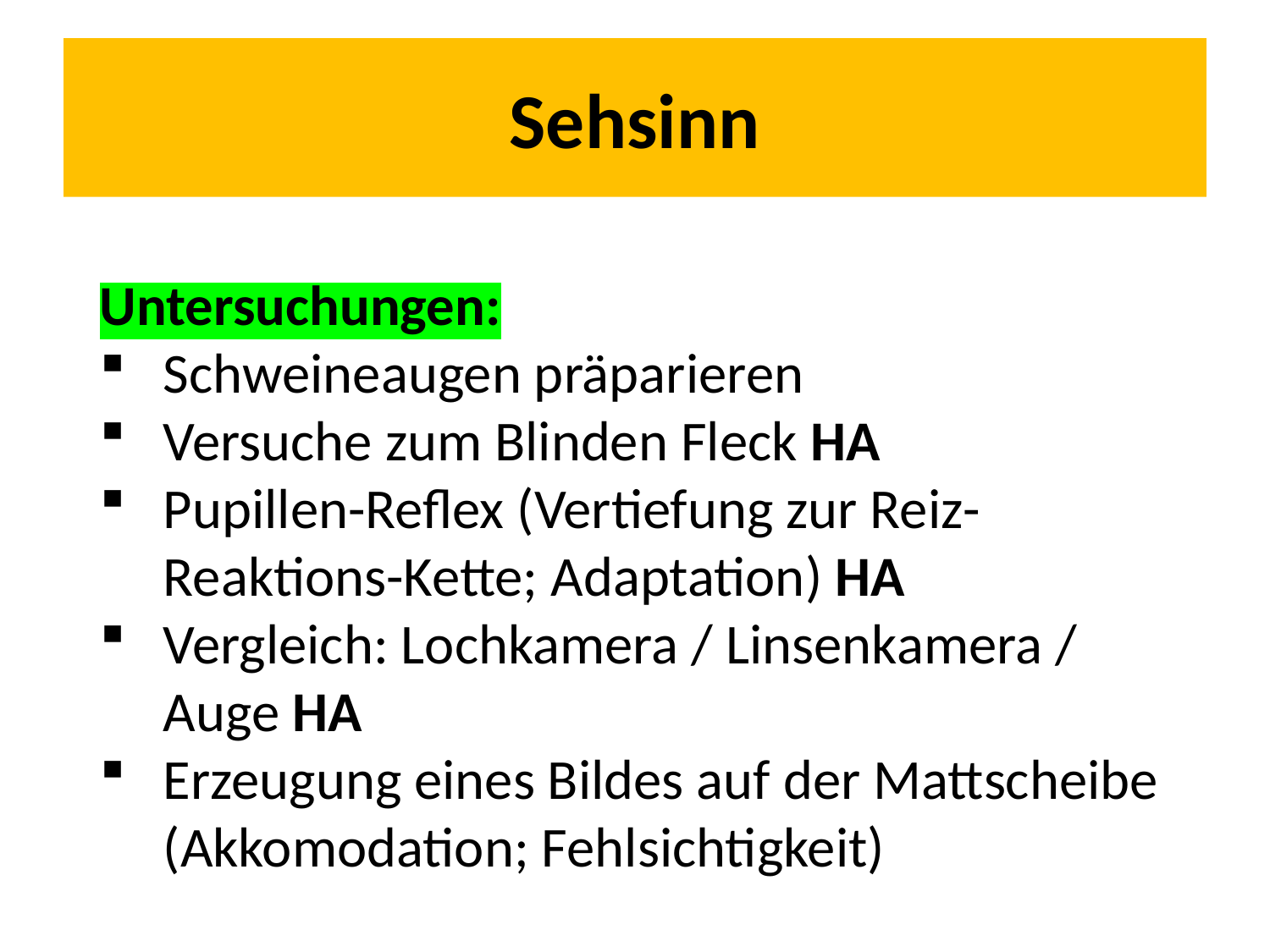

# Sehsinn
Untersuchungen:
Schweineaugen präparieren
Versuche zum Blinden Fleck HA
Pupillen-Reflex (Vertiefung zur Reiz-Reaktions-Kette; Adaptation) HA
Vergleich: Lochkamera / Linsenkamera / Auge HA
Erzeugung eines Bildes auf der Mattscheibe (Akkomodation; Fehlsichtigkeit)